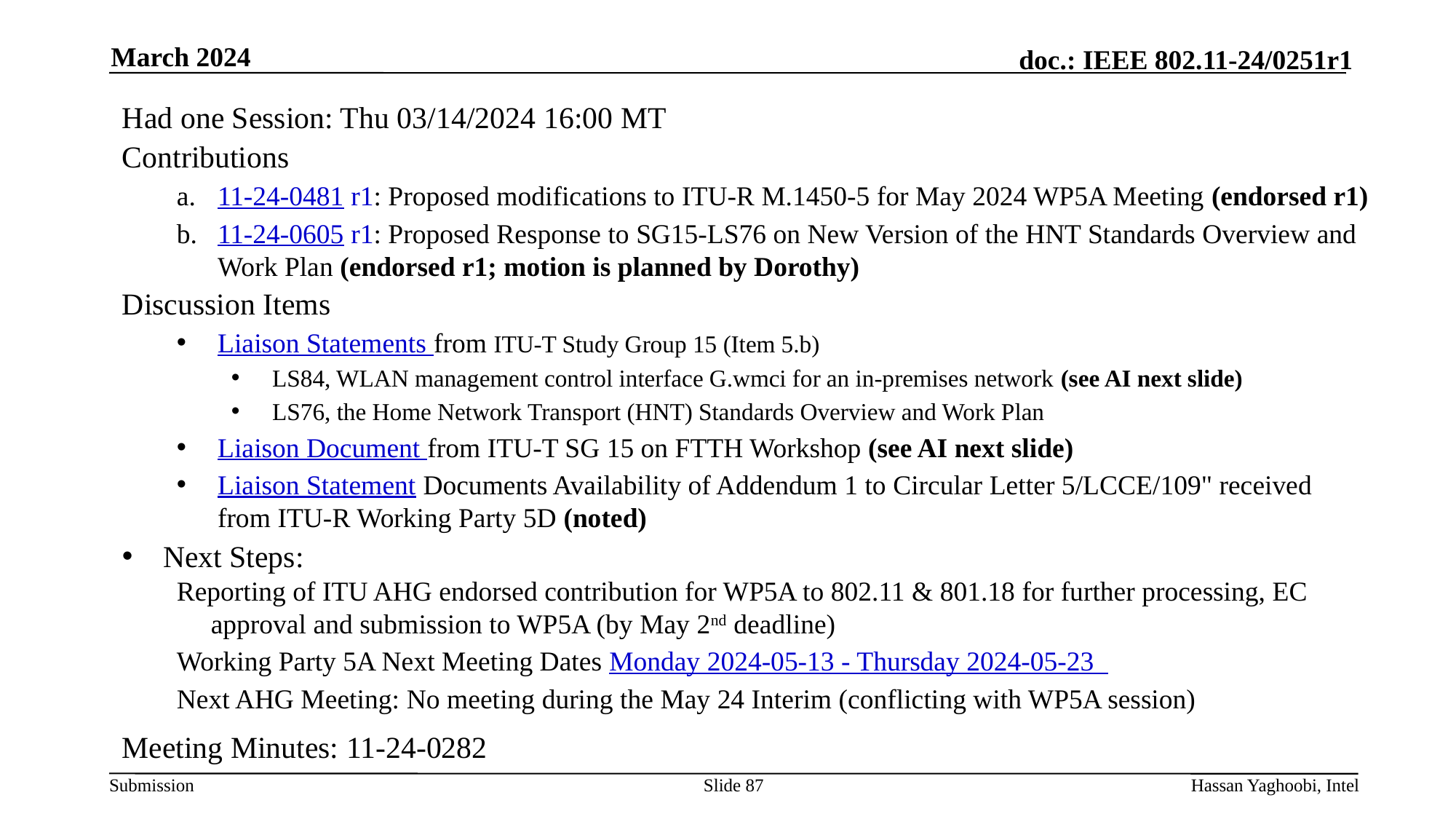

March 2024
Had one Session: Thu 03/14/2024 16:00 MT
Contributions
11-24-0481 r1: Proposed modifications to ITU-R M.1450-5 for May 2024 WP5A Meeting (endorsed r1)
11-24-0605 r1: Proposed Response to SG15-LS76 on New Version of the HNT Standards Overview and Work Plan (endorsed r1; motion is planned by Dorothy)
Discussion Items
Liaison Statements from ITU-T Study Group 15 (Item 5.b)
LS84, WLAN management control interface G.wmci for an in-premises network (see AI next slide)
LS76, the Home Network Transport (HNT) Standards Overview and Work Plan
Liaison Document from ITU-T SG 15 on FTTH Workshop (see AI next slide)
Liaison Statement Documents Availability of Addendum 1 to Circular Letter 5/LCCE/109" received from ITU-R Working Party 5D (noted)
Next Steps:
Reporting of ITU AHG endorsed contribution for WP5A to 802.11 & 801.18 for further processing, EC approval and submission to WP5A (by May 2nd deadline)
Working Party 5A Next Meeting Dates Monday 2024-05-13 - Thursday 2024-05-23
Next AHG Meeting: No meeting during the May 24 Interim (conflicting with WP5A session)
Meeting Minutes: 11-24-0282
Slide 87
Hassan Yaghoobi, Intel